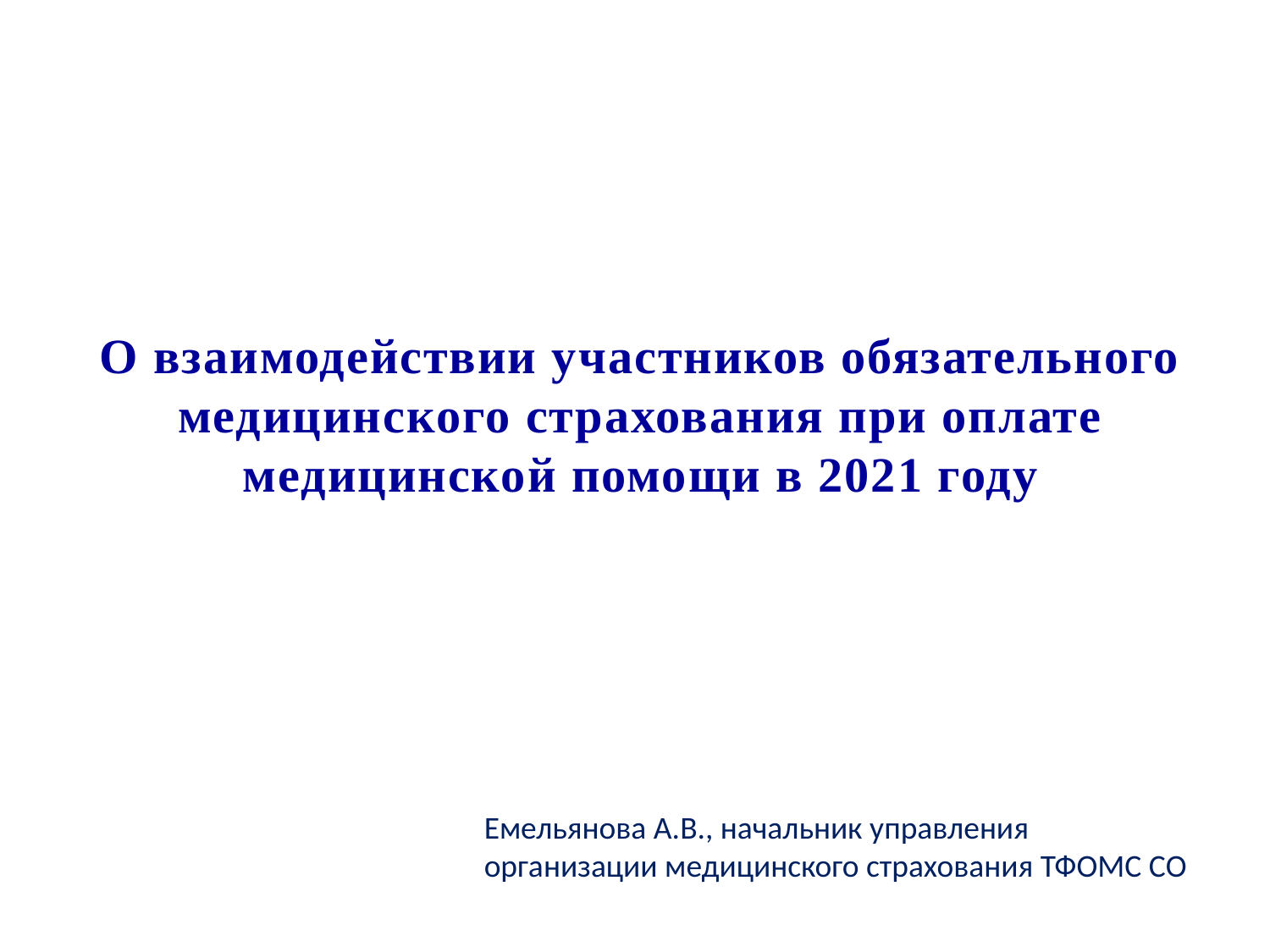

О взаимодействии участников обязательного медицинского страхования при оплате медицинской помощи в 2021 году

Емельянова А.В., начальник управления
организации медицинского страхования ТФОМС СО